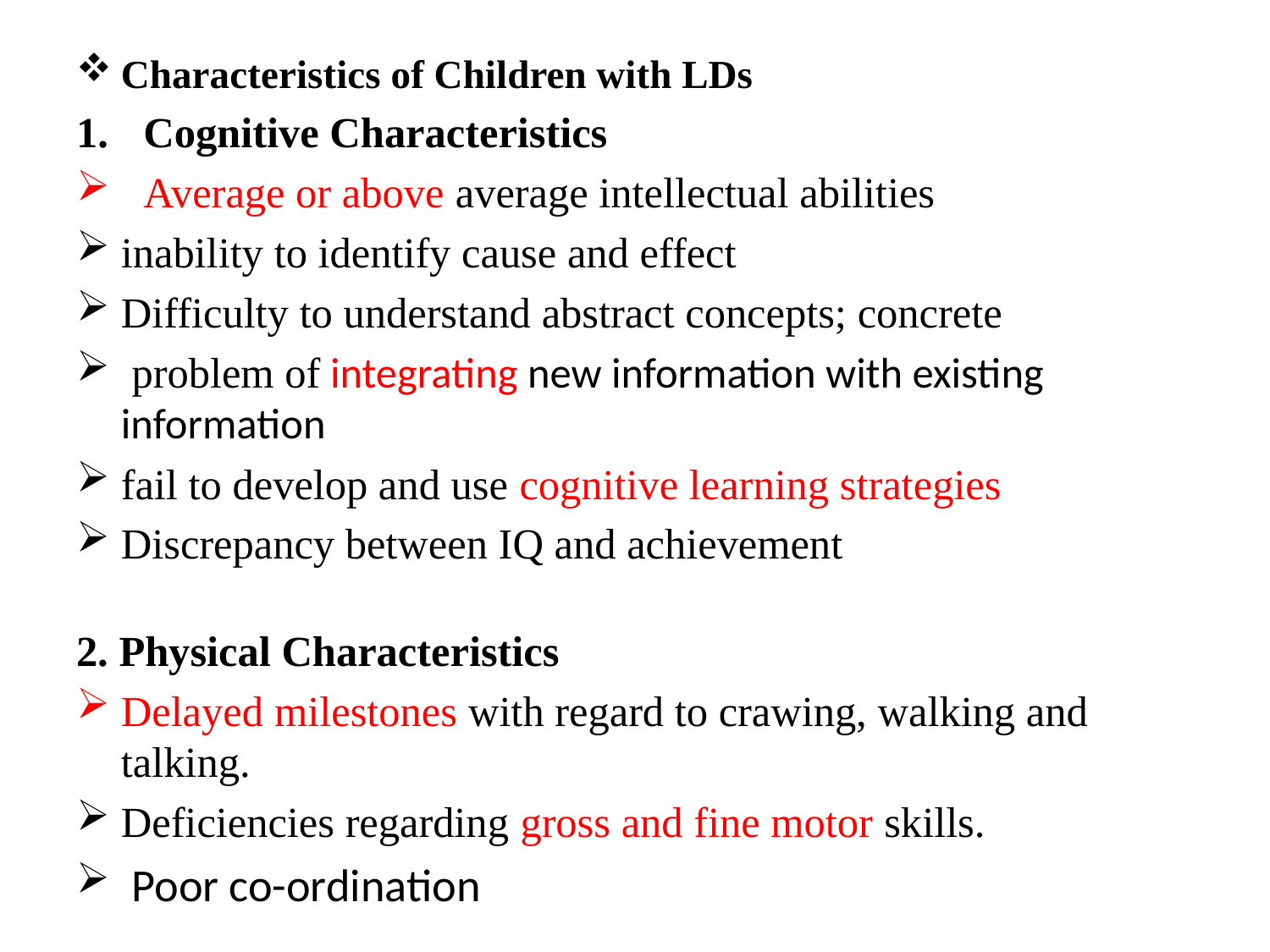

Characteristics of Children with LDs
Cognitive Characteristics
Average or above average intellectual abilities
inability to identify cause and effect
Difficulty to understand abstract concepts; concrete
 problem of integrating new information with existing information
fail to develop and use cognitive learning strategies
Discrepancy between IQ and achievement

2. Physical Characteristics
Delayed milestones with regard to crawing, walking and talking.
Deficiencies regarding gross and fine motor skills.
 Poor co-ordination